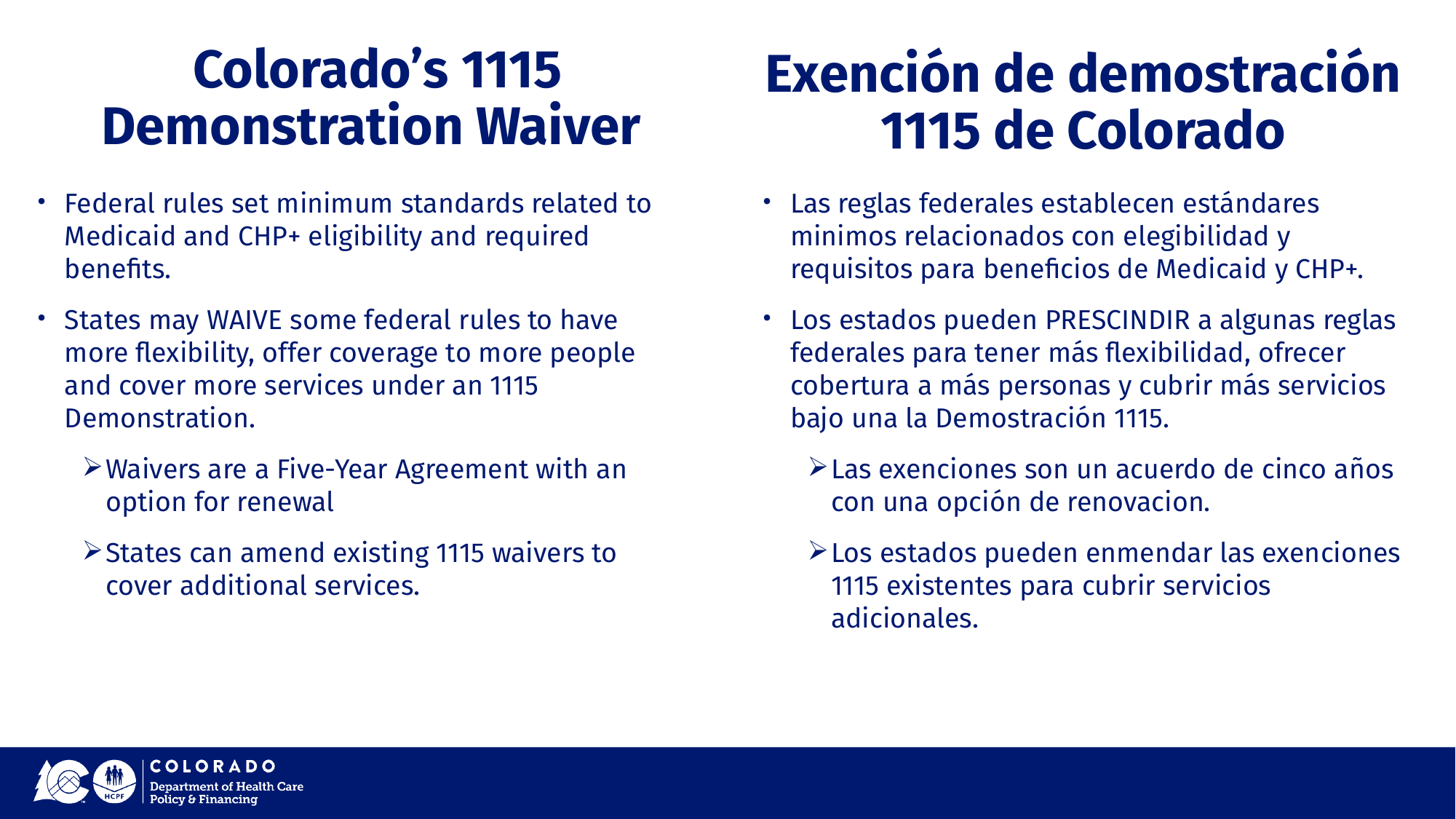

# Colorado’s 1115 Demonstration Waiver
Exención de demostración 1115 de Colorado
Las reglas federales establecen estándares minimos relacionados con elegibilidad y requisitos para beneficios de Medicaid y CHP+.
Los estados pueden PRESCINDIR a algunas reglas federales para tener más flexibilidad, ofrecer cobertura a más personas y cubrir más servicios bajo una la Demostración 1115.
Las exenciones son un acuerdo de cinco años con una opción de renovacion.
Los estados pueden enmendar las exenciones 1115 existentes para cubrir servicios adicionales.

Federal rules set minimum standards related to Medicaid and CHP+ eligibility and required benefits.
States may WAIVE some federal rules to have more flexibility, offer coverage to more people and cover more services under an 1115 Demonstration.
Waivers are a Five-Year Agreement with an option for renewal
States can amend existing 1115 waivers to cover additional services.